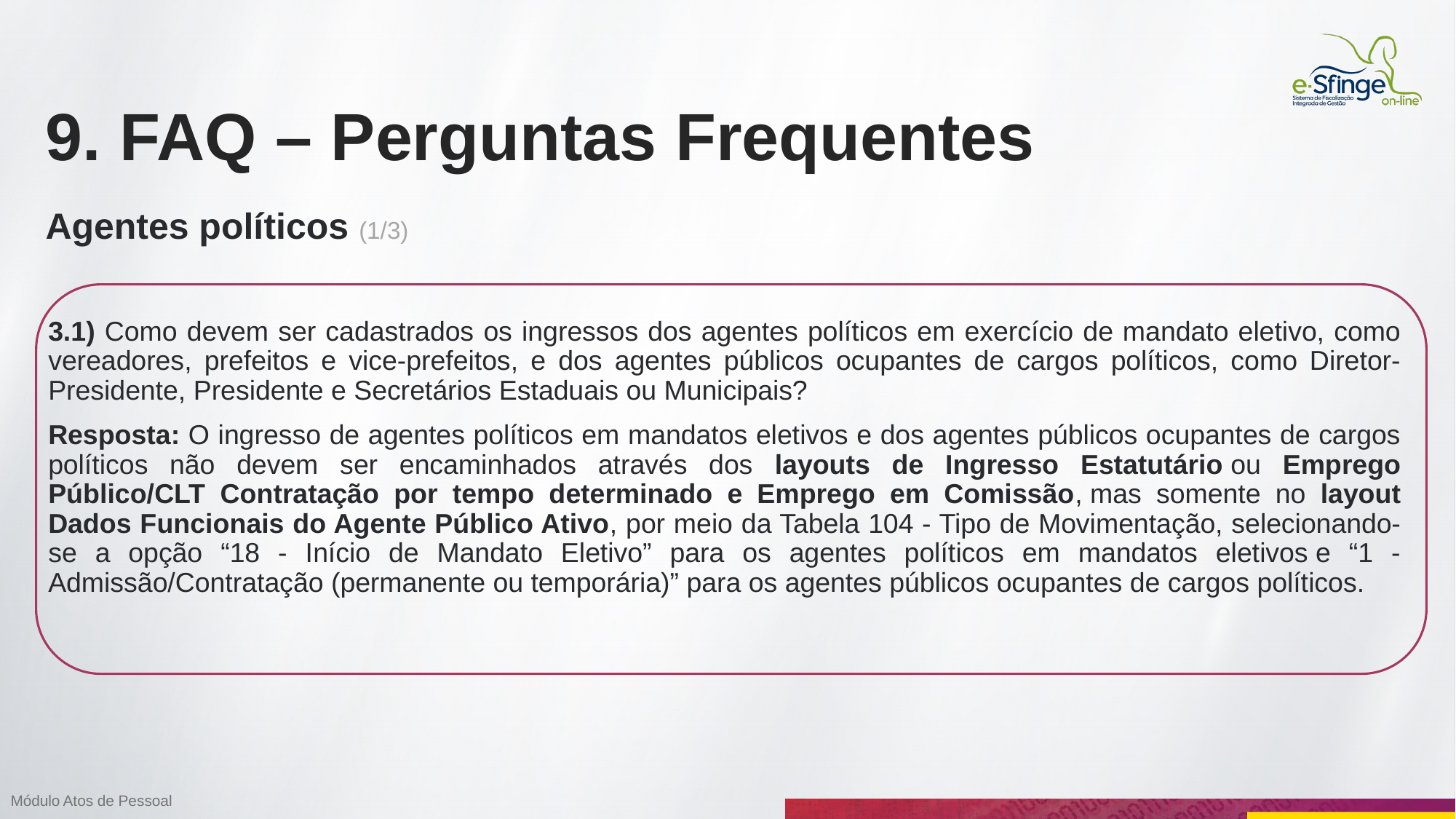

9. FAQ – Perguntas Frequentes
Agentes políticos (1/3)

3.1) Como devem ser cadastrados os ingressos dos agentes políticos em exercício de mandato eletivo, como vereadores, prefeitos e vice-prefeitos, e dos agentes públicos ocupantes de cargos políticos, como Diretor-Presidente, Presidente e Secretários Estaduais ou Municipais?
Resposta: O ingresso de agentes políticos em mandatos eletivos e dos agentes públicos ocupantes de cargos políticos não devem ser encaminhados através dos layouts de Ingresso Estatutário ou Emprego Público/CLT Contratação por tempo determinado e Emprego em Comissão, mas somente no layout Dados Funcionais do Agente Público Ativo, por meio da Tabela 104 - Tipo de Movimentação, selecionando-se a opção “18 - Início de Mandato Eletivo” para os agentes políticos em mandatos eletivos e “1 - Admissão/Contratação (permanente ou temporária)” para os agentes públicos ocupantes de cargos políticos.
Módulo Atos de Pessoal